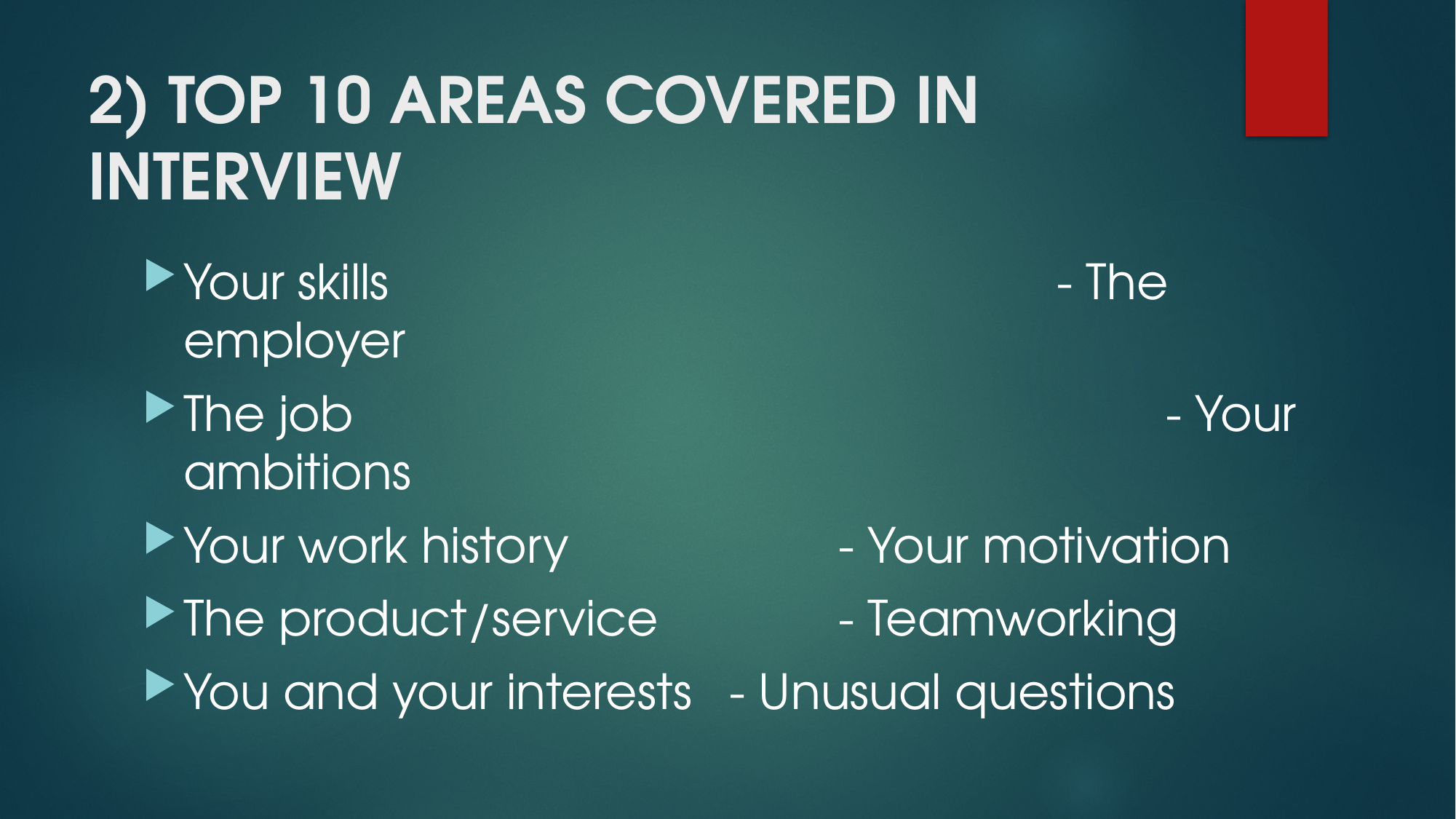

# 2) TOP 10 AREAS COVERED IN INTERVIEW
Your skills							- The employer
The job								- Your ambitions
Your work history 			- Your motivation
The product/service 		- Teamworking
You and your interests 	- Unusual questions